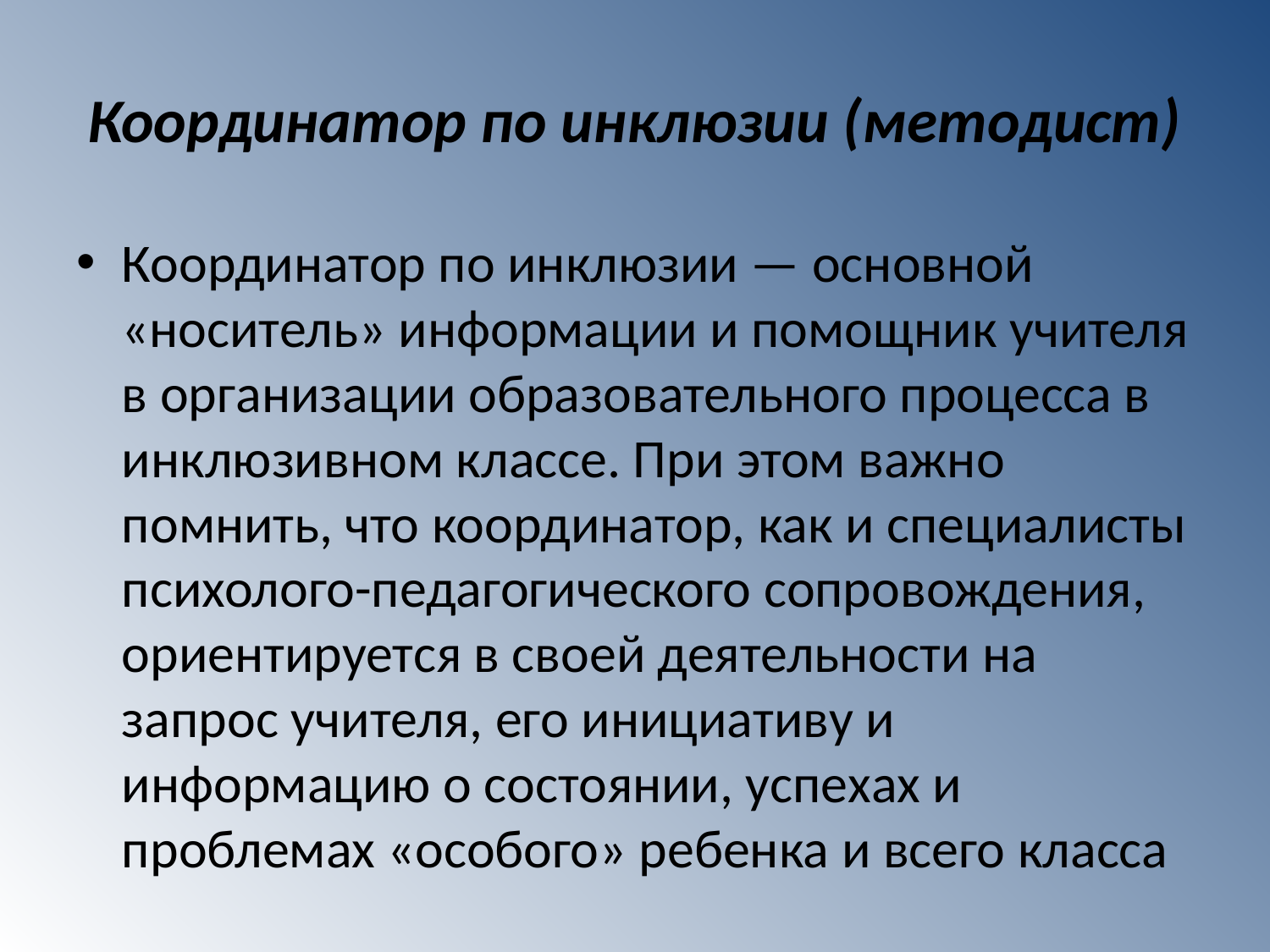

# Координатор по инклюзии (методист)
Координатор по инклюзии — основной «носитель» информации и помощник учителя в организации образовательного процесса в инклюзивном классе. При этом важно помнить, что координатор, как и специалисты психолого-педагогического сопровождения, ориентируется в своей деятельности на запрос учителя, его инициативу и информацию о состоянии, успехах и проблемах «особого» ребенка и всего класса